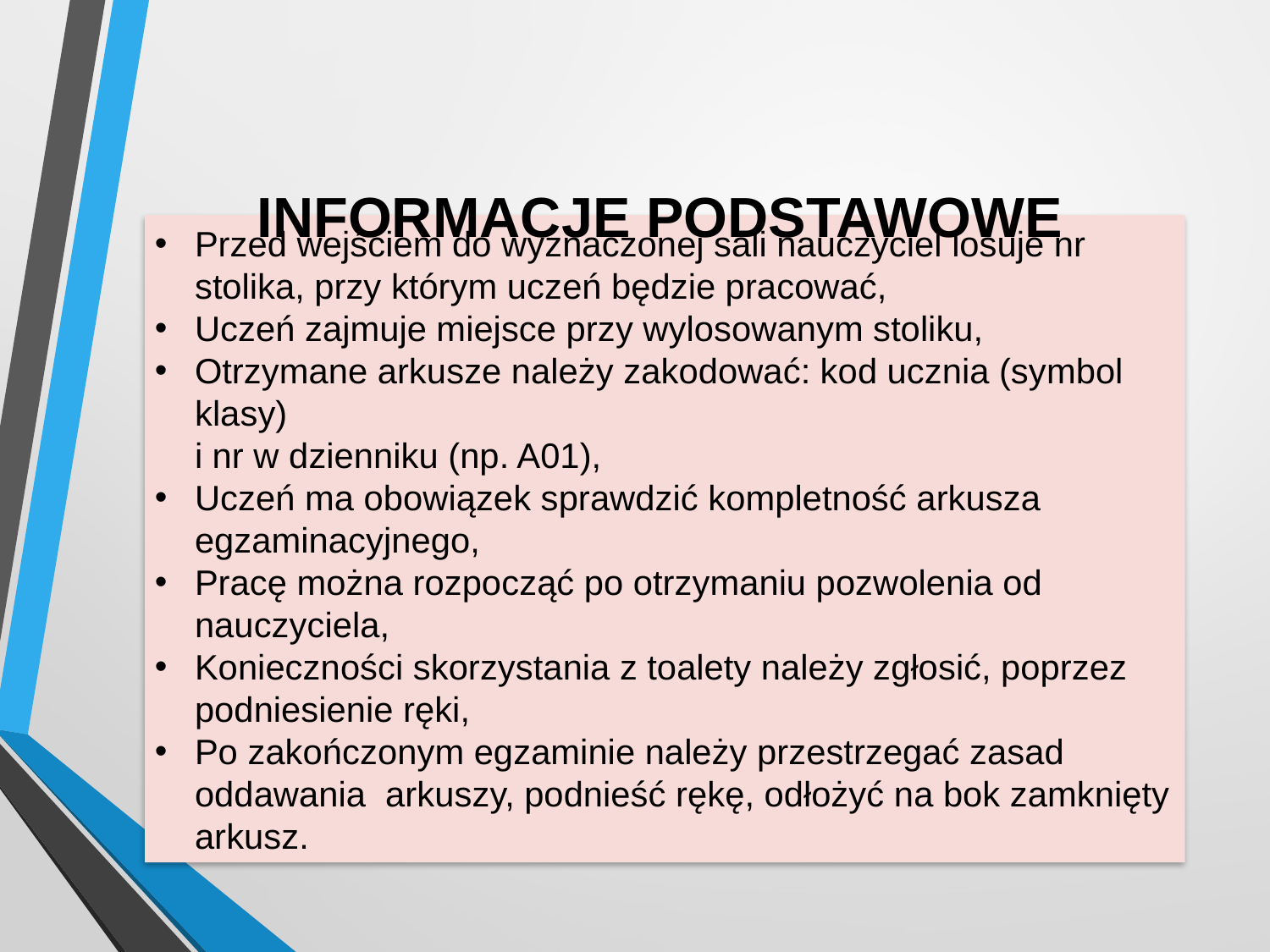

INFORMACJE PODSTAWOWE
Przed wejściem do wyznaczonej sali nauczyciel losuje nr stolika, przy którym uczeń będzie pracować,
Uczeń zajmuje miejsce przy wylosowanym stoliku,
Otrzymane arkusze należy zakodować: kod ucznia (symbol klasy)
i nr w dzienniku (np. A01),
Uczeń ma obowiązek sprawdzić kompletność arkusza egzaminacyjnego,
Pracę można rozpocząć po otrzymaniu pozwolenia od nauczyciela,
Konieczności skorzystania z toalety należy zgłosić, poprzez podniesienie ręki,
Po zakończonym egzaminie należy przestrzegać zasad oddawania  arkuszy, podnieść rękę, odłożyć na bok zamknięty arkusz.